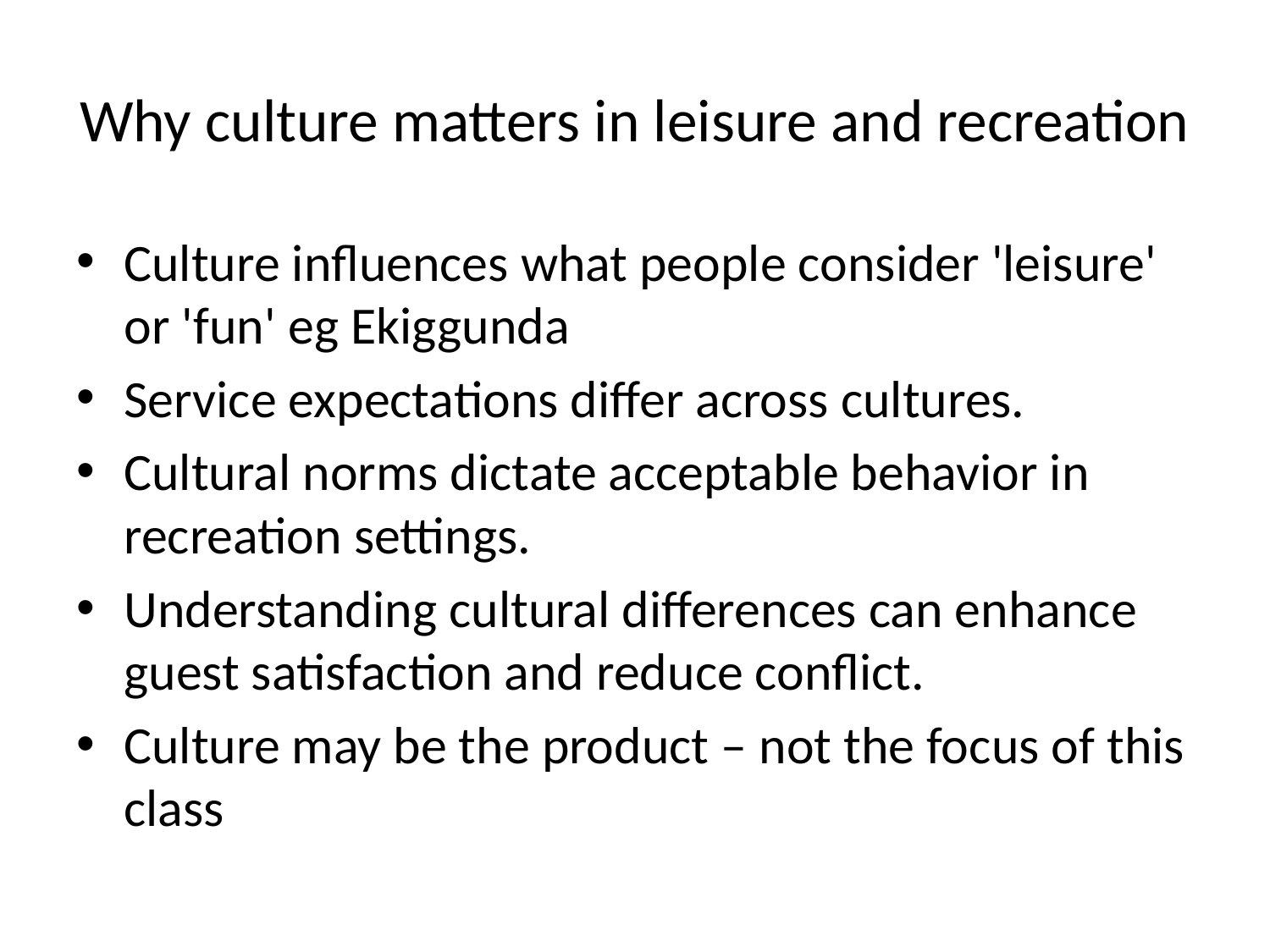

# Why culture matters in leisure and recreation
Culture influences what people consider 'leisure' or 'fun' eg Ekiggunda
Service expectations differ across cultures.
Cultural norms dictate acceptable behavior in recreation settings.
Understanding cultural differences can enhance guest satisfaction and reduce conflict.
Culture may be the product – not the focus of this class